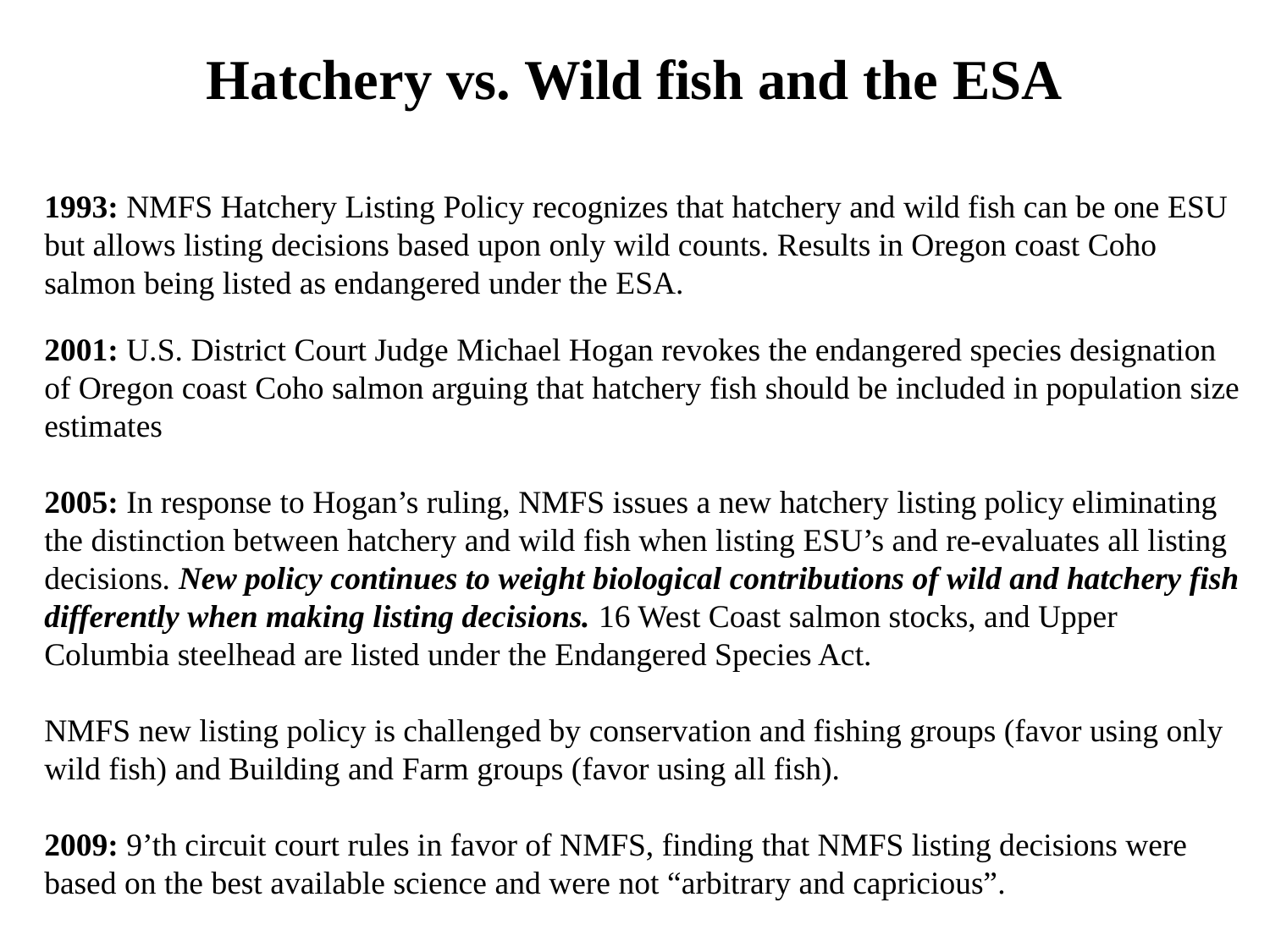

Hatchery vs. Wild fish and the ESA
1993: NMFS Hatchery Listing Policy recognizes that hatchery and wild fish can be one ESU but allows listing decisions based upon only wild counts. Results in Oregon coast Coho salmon being listed as endangered under the ESA.
2001: U.S. District Court Judge Michael Hogan revokes the endangered species designation of Oregon coast Coho salmon arguing that hatchery fish should be included in population size estimates

2005: In response to Hogan’s ruling, NMFS issues a new hatchery listing policy eliminating the distinction between hatchery and wild fish when listing ESU’s and re-evaluates all listing decisions. New policy continues to weight biological contributions of wild and hatchery fish differently when making listing decisions. 16 West Coast salmon stocks, and Upper Columbia steelhead are listed under the Endangered Species Act.

NMFS new listing policy is challenged by conservation and fishing groups (favor using only wild fish) and Building and Farm groups (favor using all fish).

2009: 9’th circuit court rules in favor of NMFS, finding that NMFS listing decisions were based on the best available science and were not “arbitrary and capricious”.